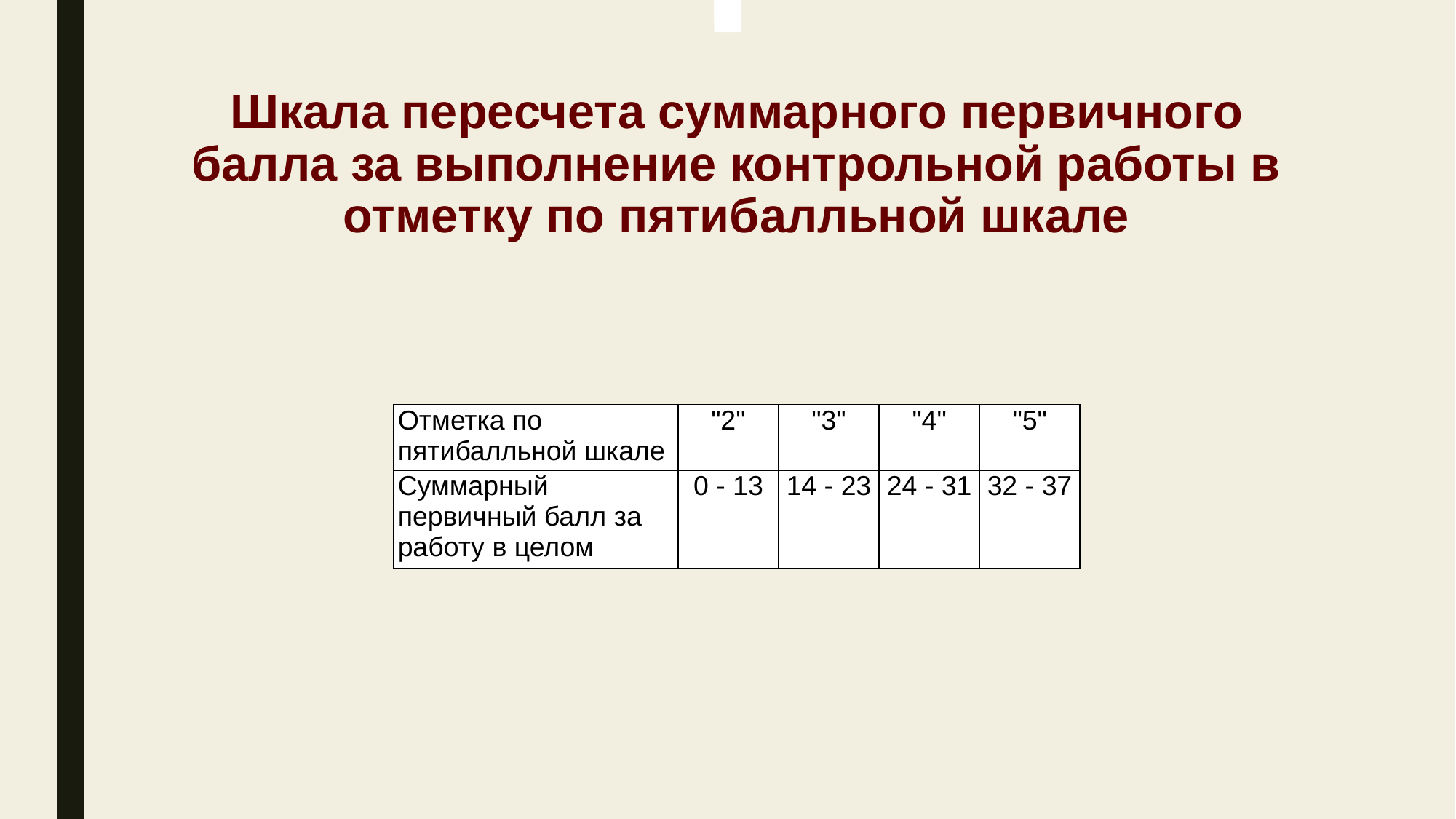

# Шкала пересчета суммарного первичного балла за выполнение контрольной работы в отметку по пятибалльной шкале
| Отметка по пятибалльной шкале | "2" | "3" | "4" | "5" |
| --- | --- | --- | --- | --- |
| Суммарный первичный балл за работу в целом | 0 - 13 | 14 - 23 | 24 - 31 | 32 - 37 |